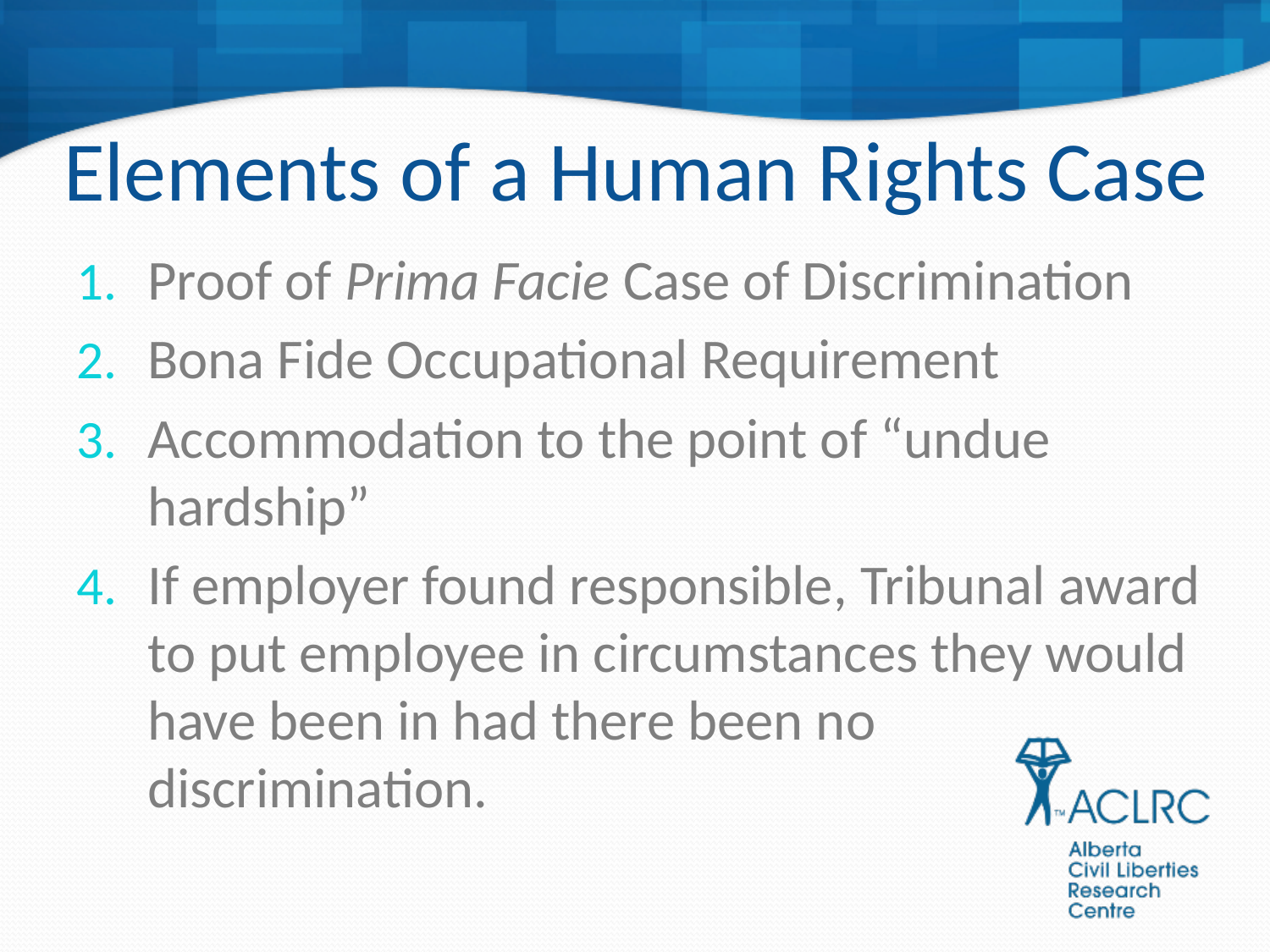

# Elements of a Human Rights Case
Proof of Prima Facie Case of Discrimination
Bona Fide Occupational Requirement
Accommodation to the point of “undue hardship”
If employer found responsible, Tribunal award to put employee in circumstances they would have been in had there been no discrimination.